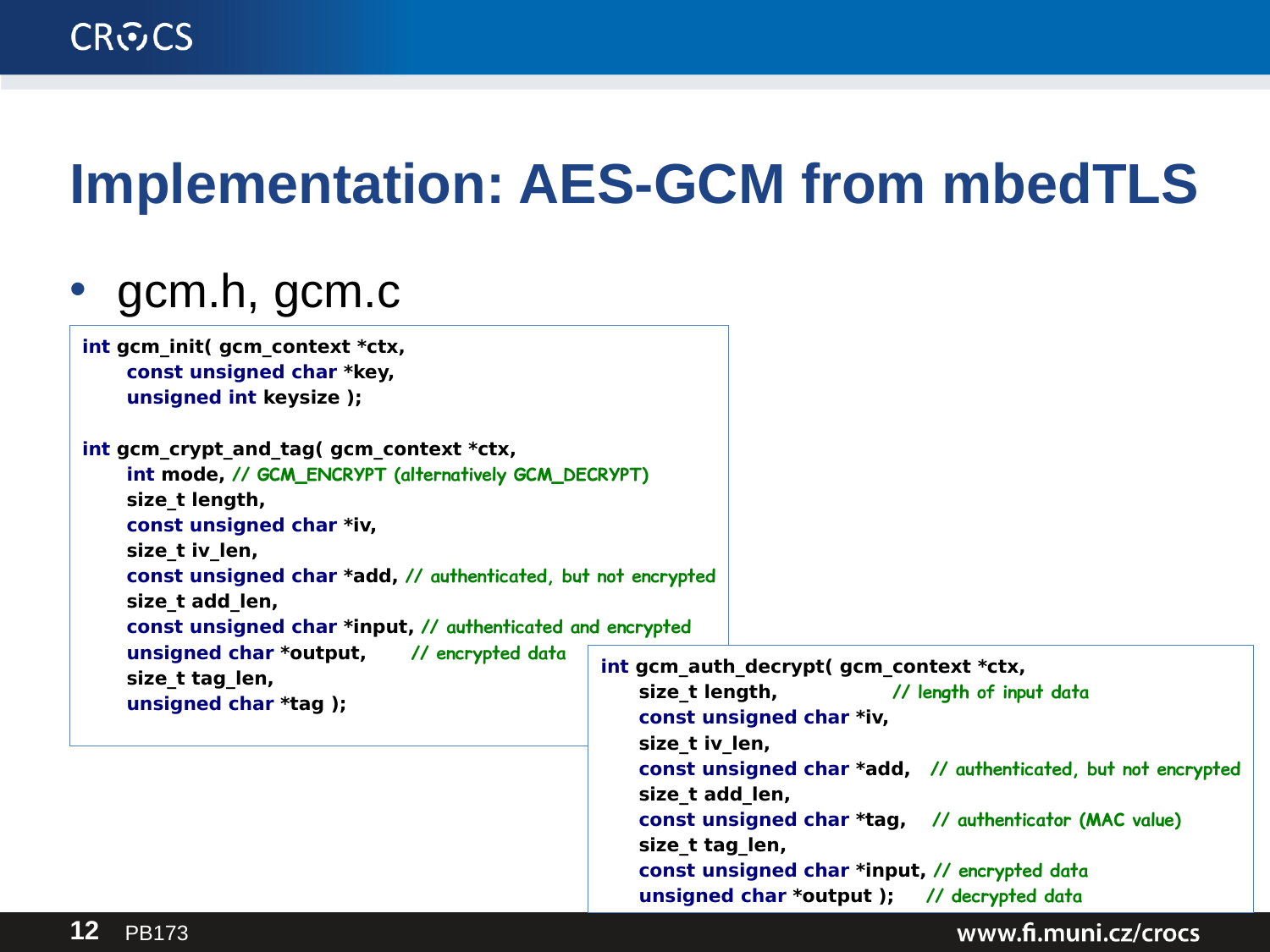

# Implementation: AES-GCM from mbedTLS
gcm.h, gcm.c

int gcm_init( gcm_context *ctx,
       const unsigned char *key,
       unsigned int keysize );

int gcm_crypt_and_tag( gcm_context *ctx,
       int mode, // GCM_ENCRYPT (alternatively GCM_DECRYPT)
       size_t length,
       const unsigned char *iv,
       size_t iv_len,
       const unsigned char *add, // authenticated, but not encrypted
       size_t add_len,
       const unsigned char *input, // authenticated and encrypted
       unsigned char *output,       // encrypted data
       size_t tag_len,
       unsigned char *tag );

int gcm_auth_decrypt( gcm_context *ctx,
      size_t length,                  // length of input data
      const unsigned char *iv,
      size_t iv_len,
      const unsigned char *add,   // authenticated, but not encrypted
      size_t add_len,
      const unsigned char *tag,    // authenticator (MAC value)
      size_t tag_len,
      const unsigned char *input, // encrypted data
      unsigned char *output );     // decrypted data
PB173
12